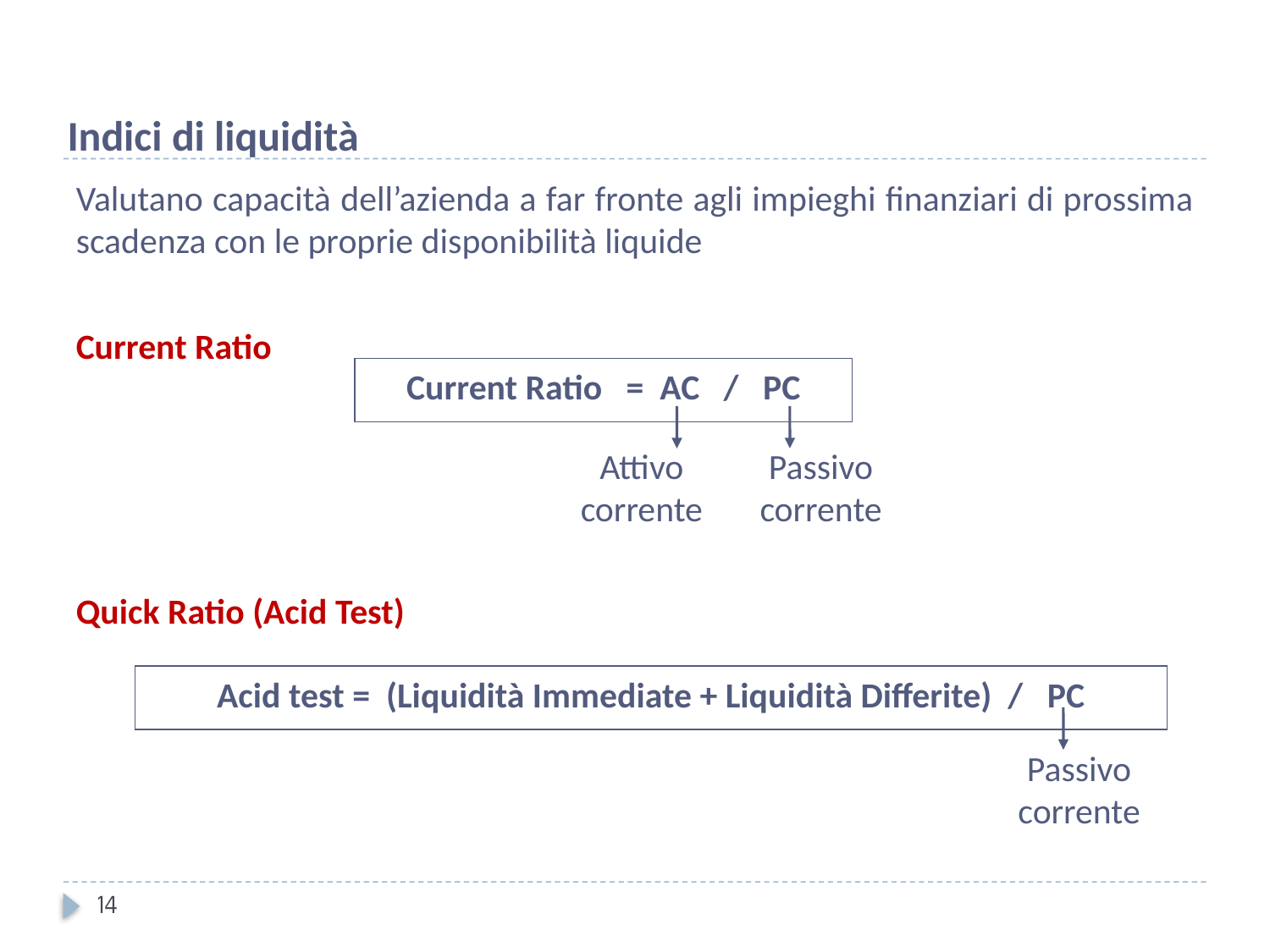

Indici di liquidità
Valutano capacità dell’azienda a far fronte agli impieghi finanziari di prossima scadenza con le proprie disponibilità liquide

Current Ratio

Quick Ratio (Acid Test)

Current Ratio   =  AC   /   PC

Attivo corrente

Passivo corrente

Acid test =  (Liquidità Immediate + Liquidità Differite)  /   PC

Passivo corrente

14